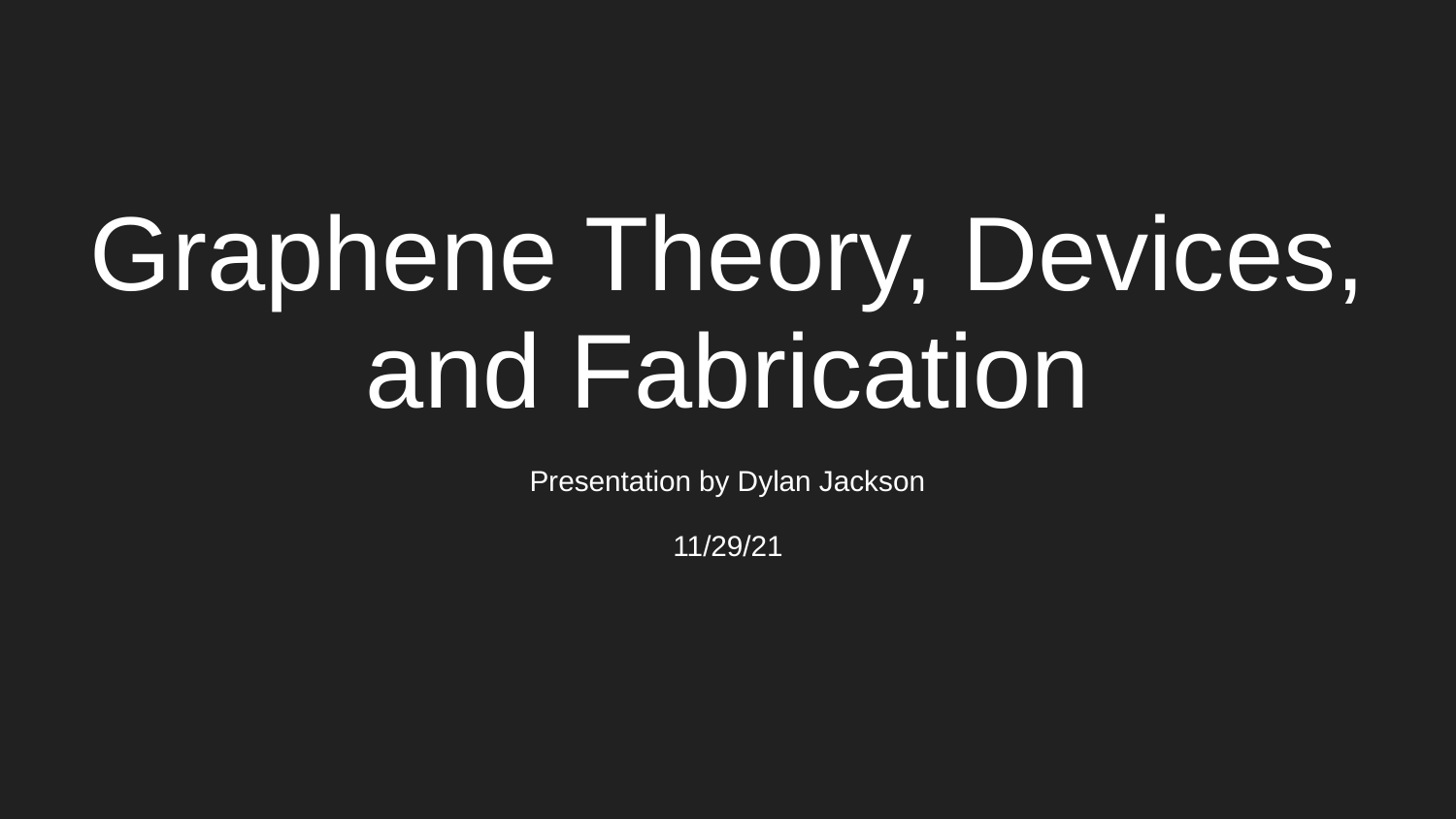

# Graphene Theory, Devices, and Fabrication
Presentation by Dylan Jackson

11/29/21